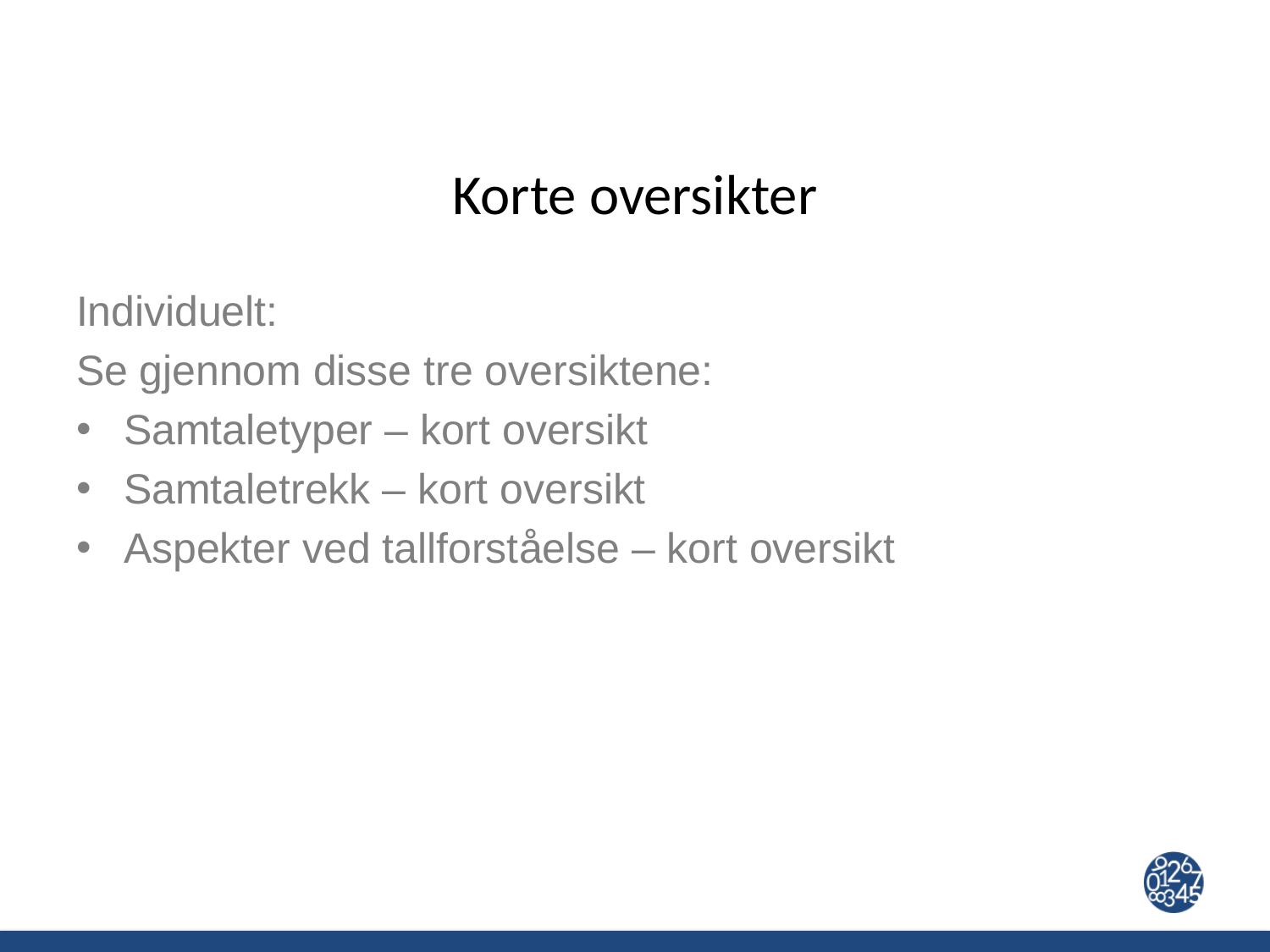

# Korte oversikter
Individuelt:
Se gjennom disse tre oversiktene:
Samtaletyper – kort oversikt
Samtaletrekk – kort oversikt
Aspekter ved tallforståelse – kort oversikt